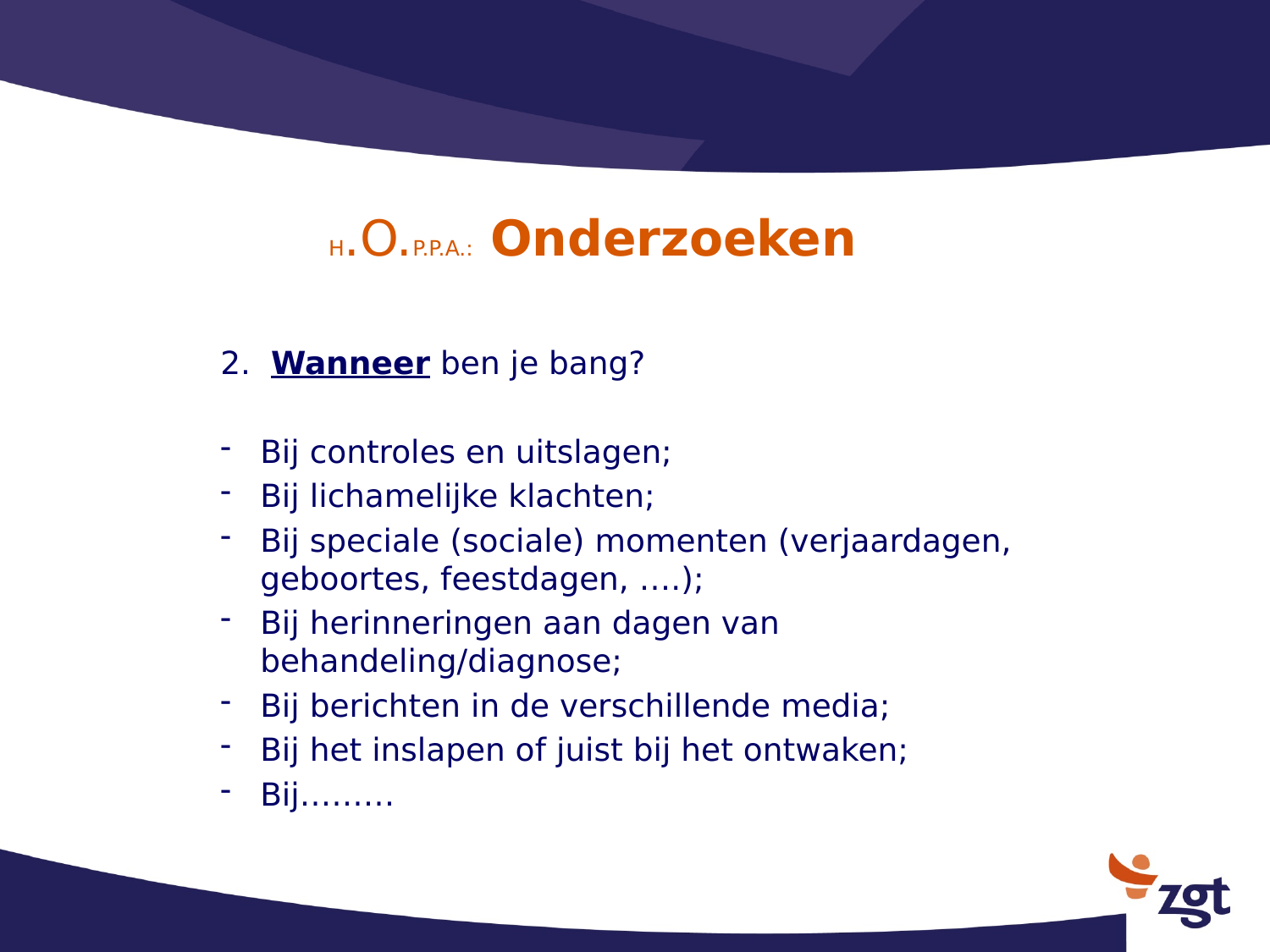

# H.O.P.P.A.: Onderzoeken
2.  Wanneer ben je bang?

Bij controles en uitslagen;
Bij lichamelijke klachten;
Bij speciale (sociale) momenten (verjaardagen, geboortes, feestdagen, ….);
Bij herinneringen aan dagen van behandeling/diagnose;
Bij berichten in de verschillende media;
Bij het inslapen of juist bij het ontwaken;
Bij………